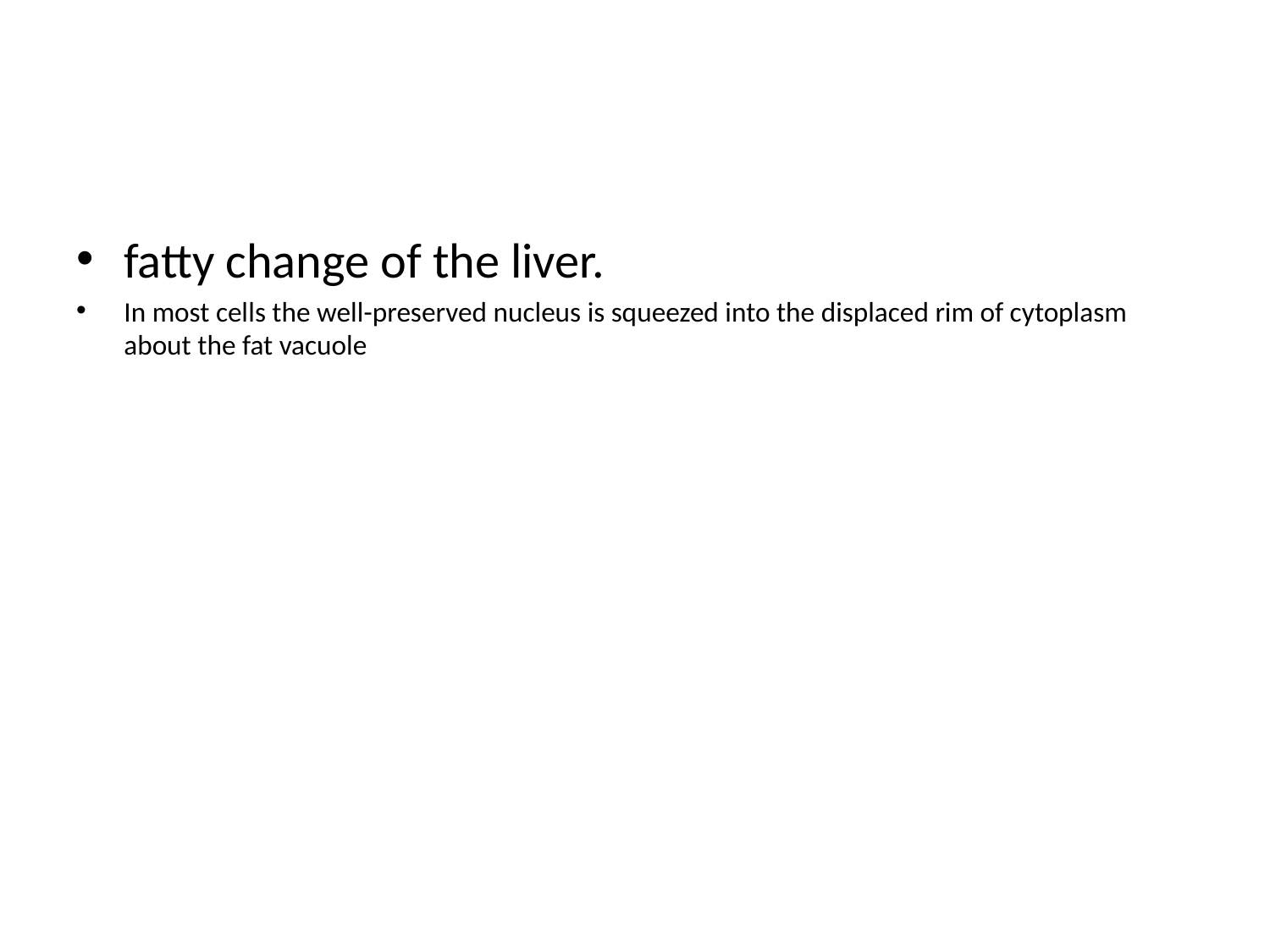

#
fatty change of the liver.
In most cells the well-preserved nucleus is squeezed into the displaced rim of cytoplasm about the fat vacuole